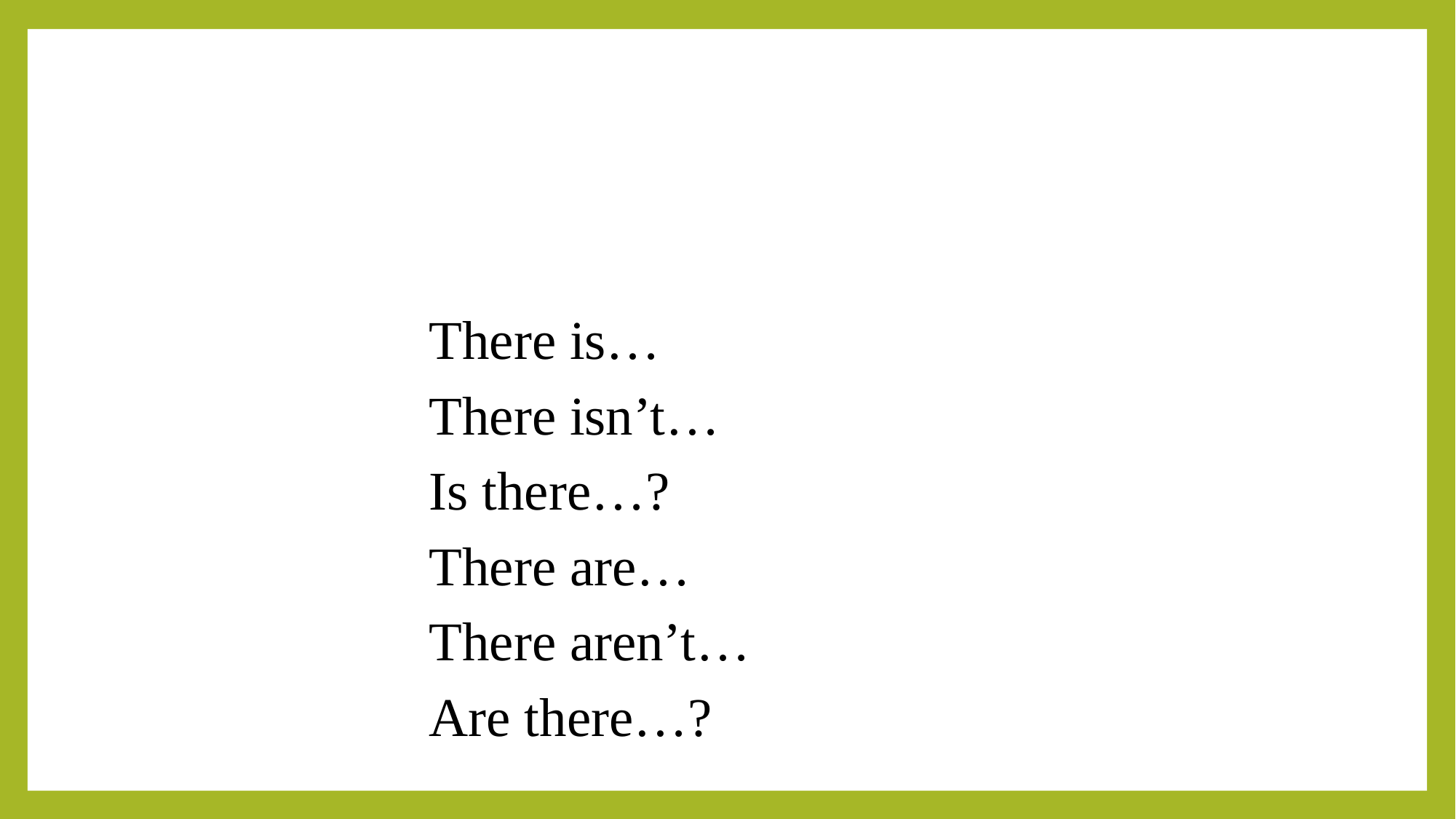

There is…
There isn’t…
Is there…?
There are…
There aren’t…
Are there…?